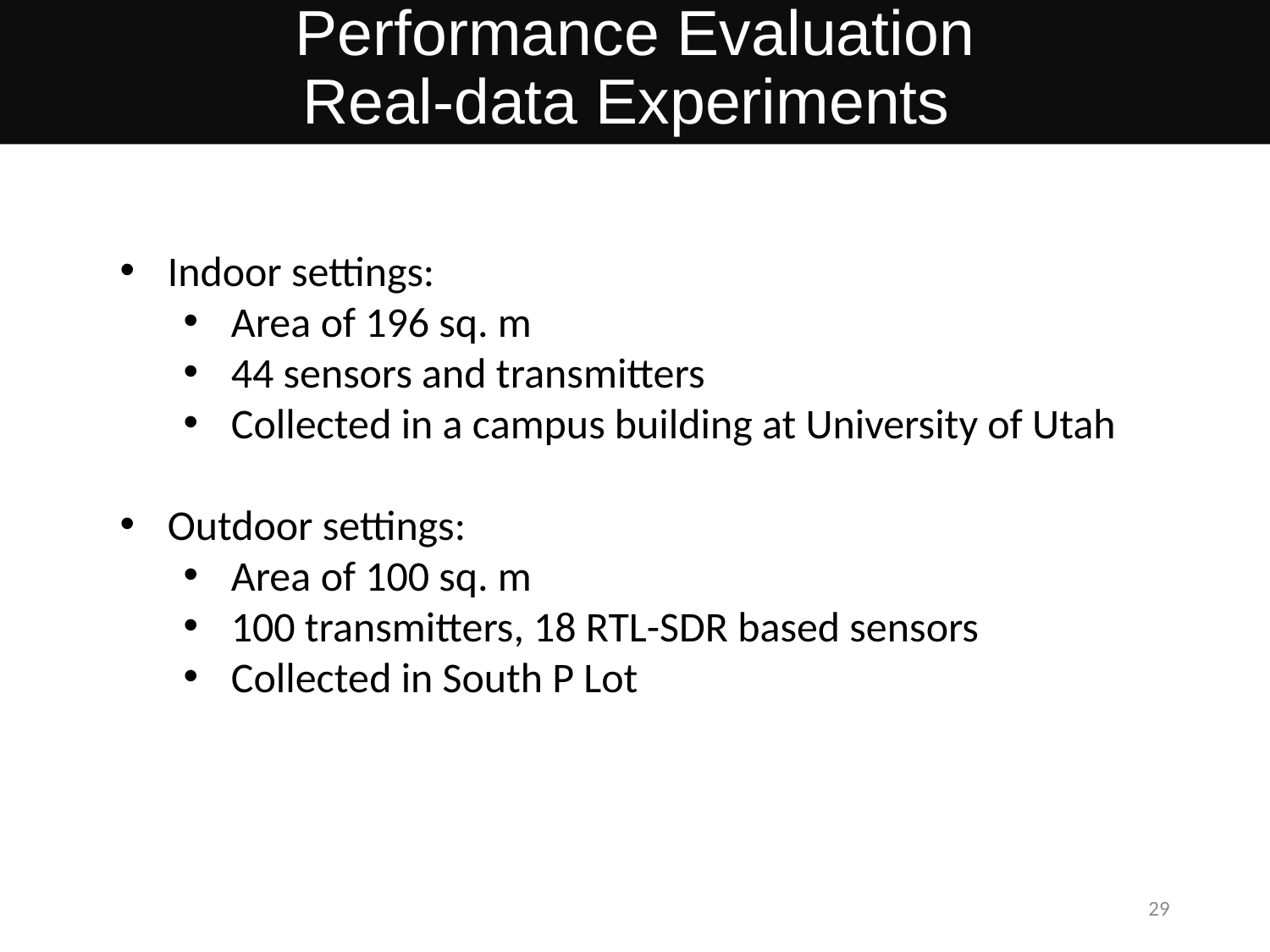

# Performance Evaluation Real-data Experiments
Indoor settings:
Area of 196 sq. m
44 sensors and transmitters
Collected in a campus building at University of Utah

Outdoor settings:
Area of 100 sq. m
100 transmitters, 18 RTL-SDR based sensors
Collected in South P Lot

29